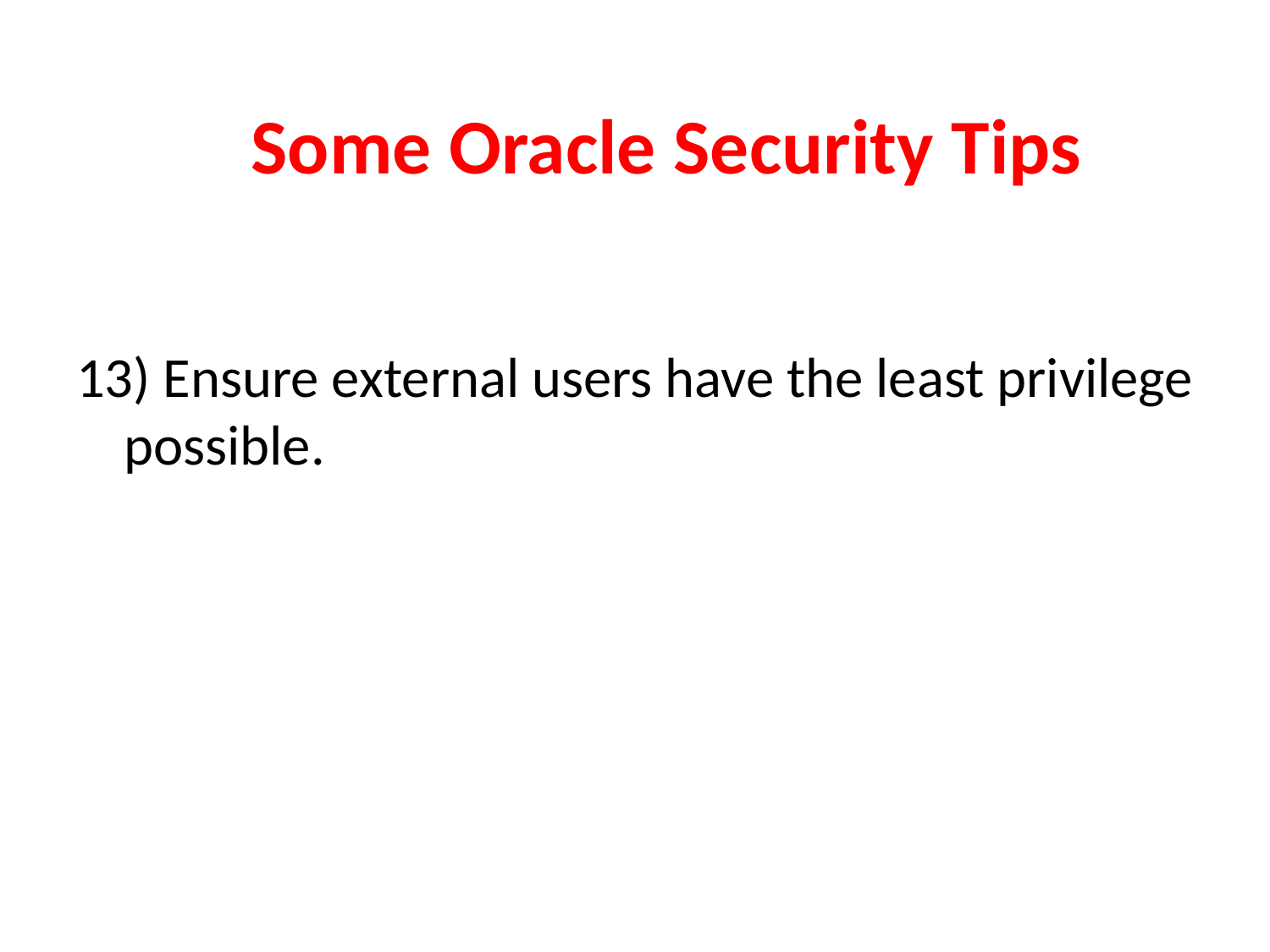

# Some Oracle Security Tips
13) Ensure external users have the least privilege possible.